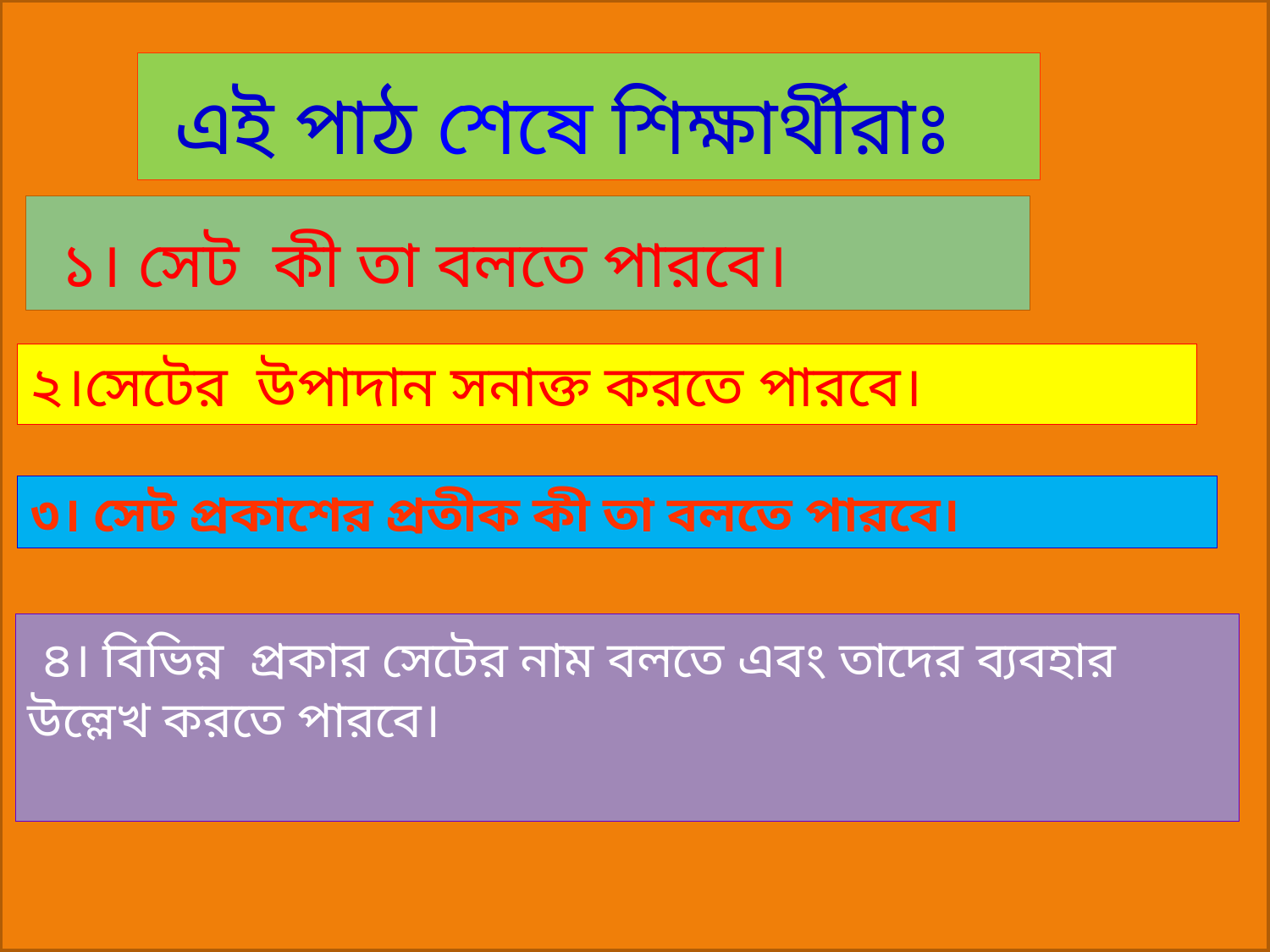

১। সেট  কী তা বলতে পারবে।
২।সেটের  উপাদান সনাক্ত করতে পারবে।
৩। সেট প্রকাশের প্রতীক কী তা বলতে পারবে।
 ৪। বিভিন্ন  প্রকার সেটের নাম বলতে এবং তাদের ব্যবহার উল্লেখ করতে পারবে।

 এই পাঠ শেষে শিক্ষার্থীরাঃ